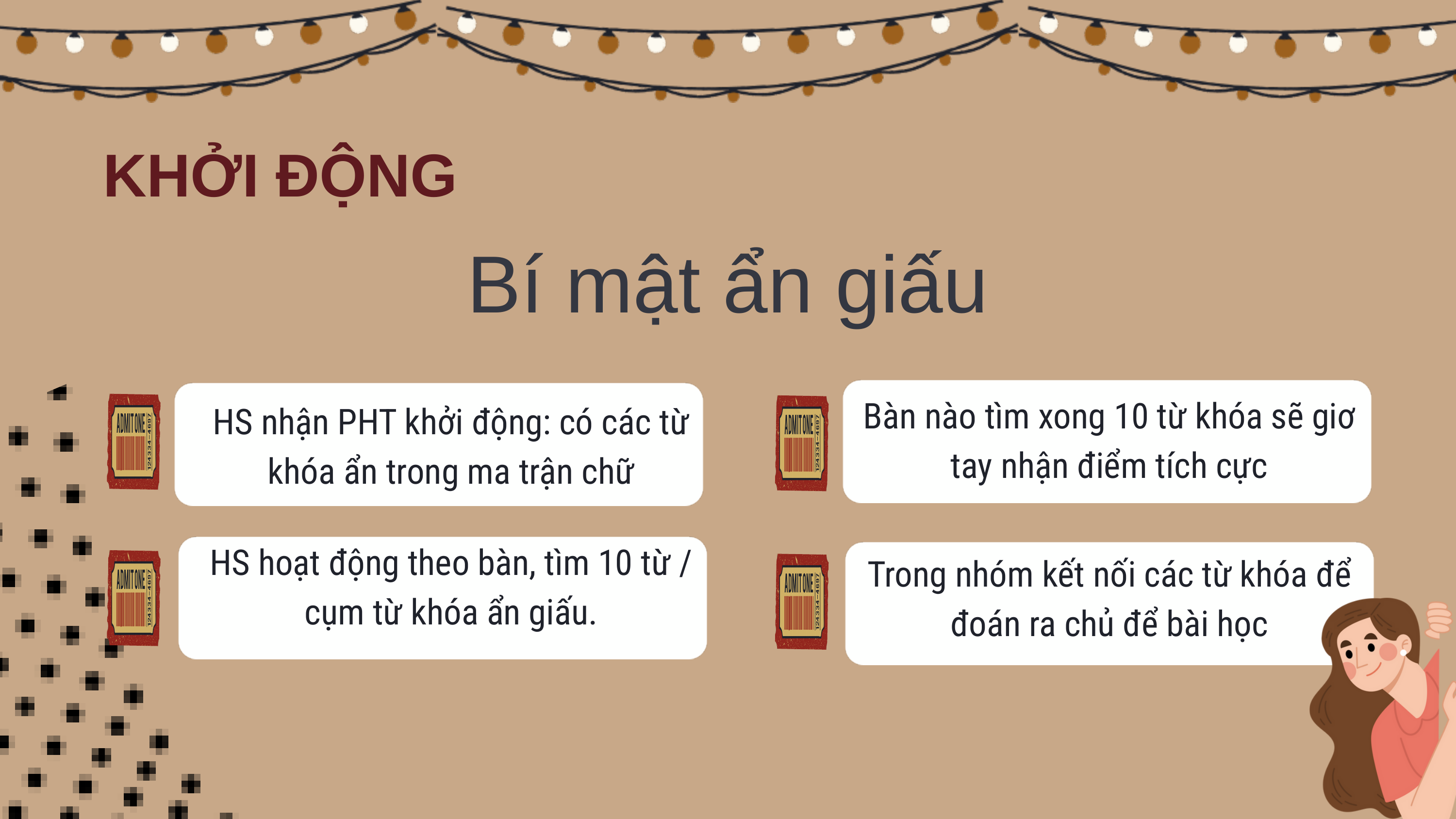

KHỞI ĐỘNG
Bí mật ẩn giấu

Bàn nào tìm xong 10 từ khóa sẽ giơ tay nhận điểm tích cực
HS nhận PHT khởi động: có các từ khóa ẩn trong ma trận chữ

HS hoạt động theo bàn, tìm 10 từ / cụm từ khóa ẩn giấu.
Trong nhóm kết nối các từ khóa để đoán ra chủ để bài học